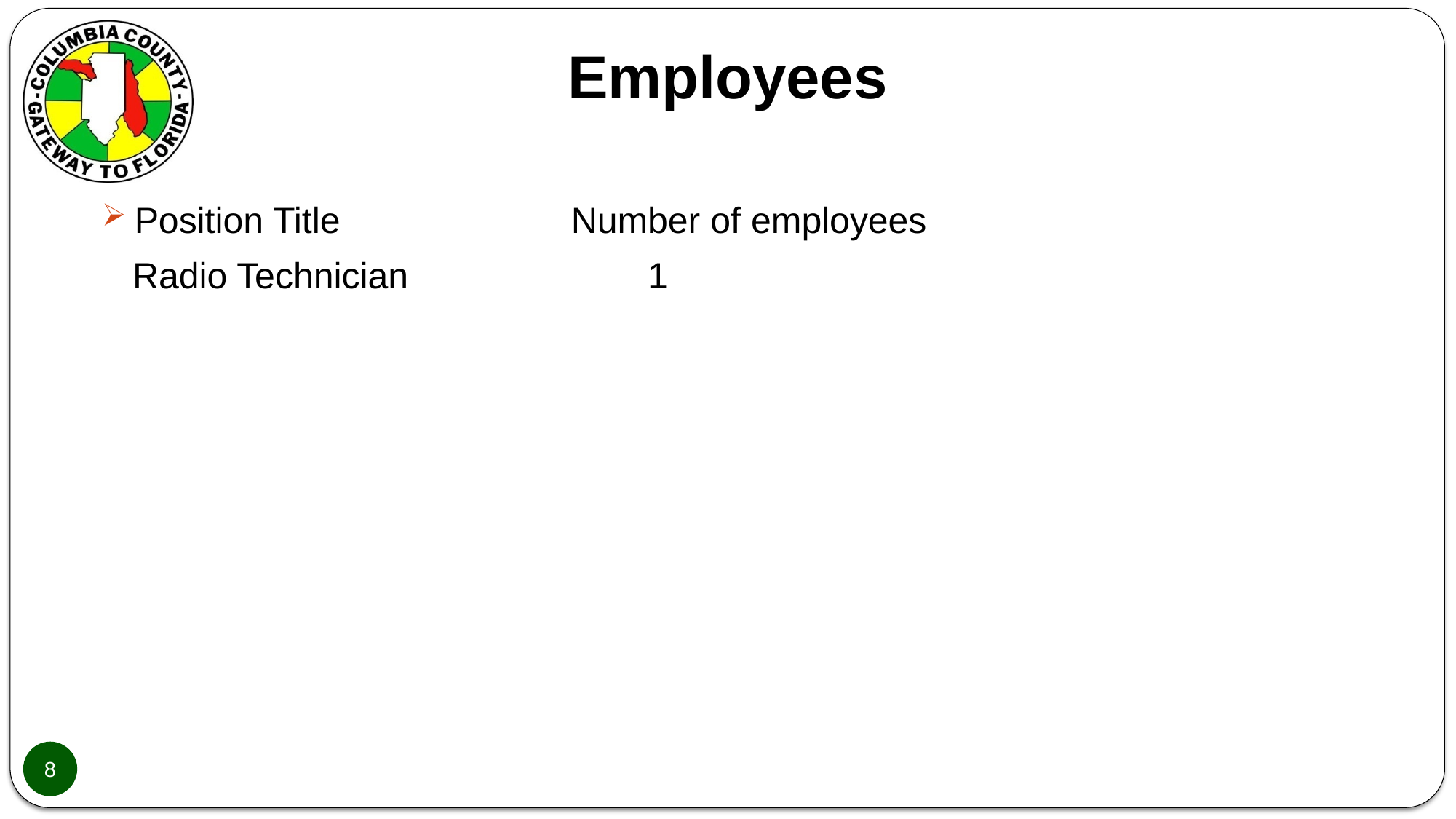

# Employees
Position Title			Number of employees
   Radio Technician			1

8